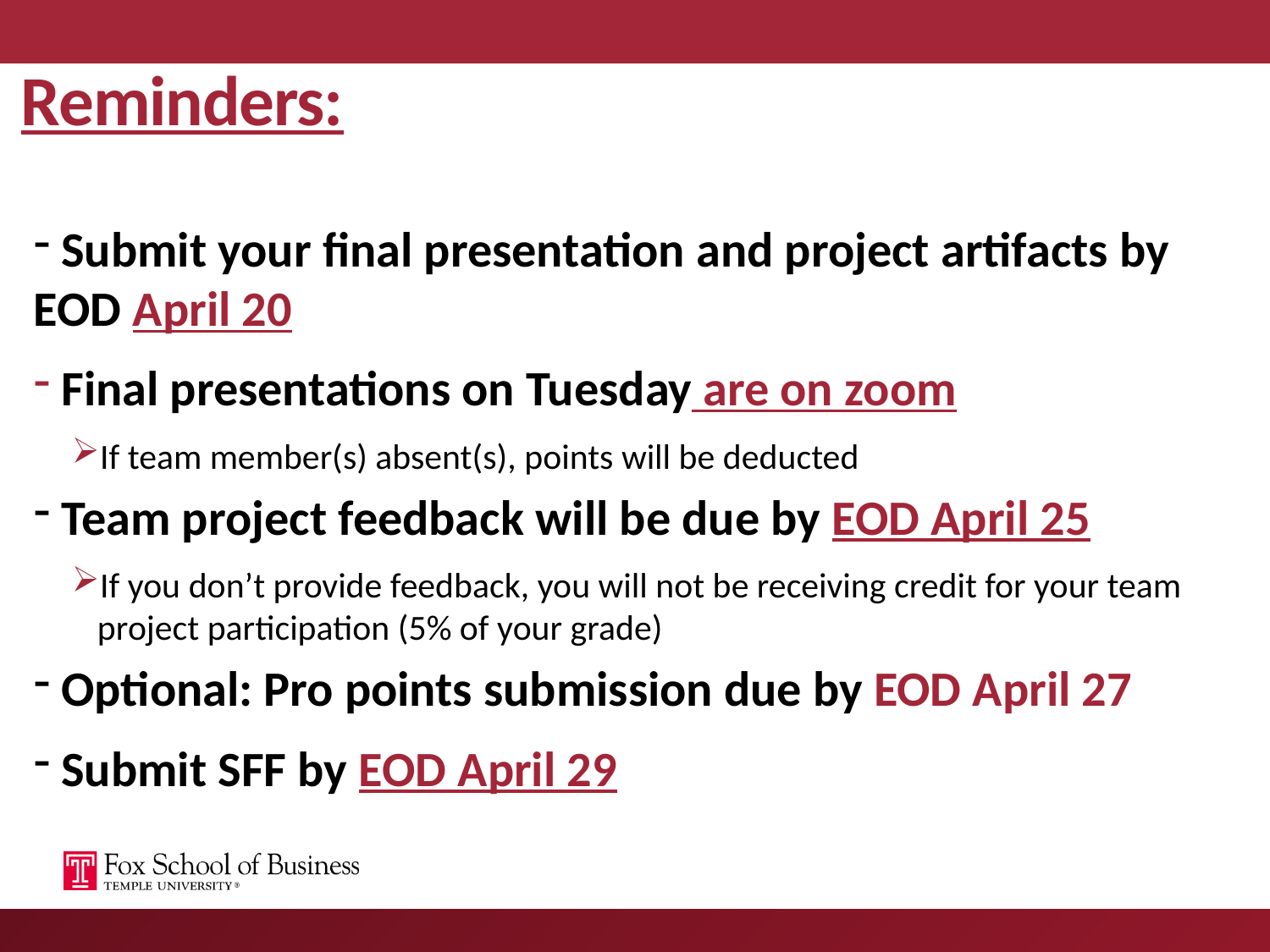

# Reminders:
 Submit your final presentation and project artifacts by EOD April 20
 Final presentations on Tuesday are on zoom
If team member(s) absent(s), points will be deducted
 Team project feedback will be due by EOD April 25
If you don’t provide feedback, you will not be receiving credit for your team project participation (5% of your grade)
 Optional: Pro points submission due by EOD April 27
 Submit SFF by EOD April 29